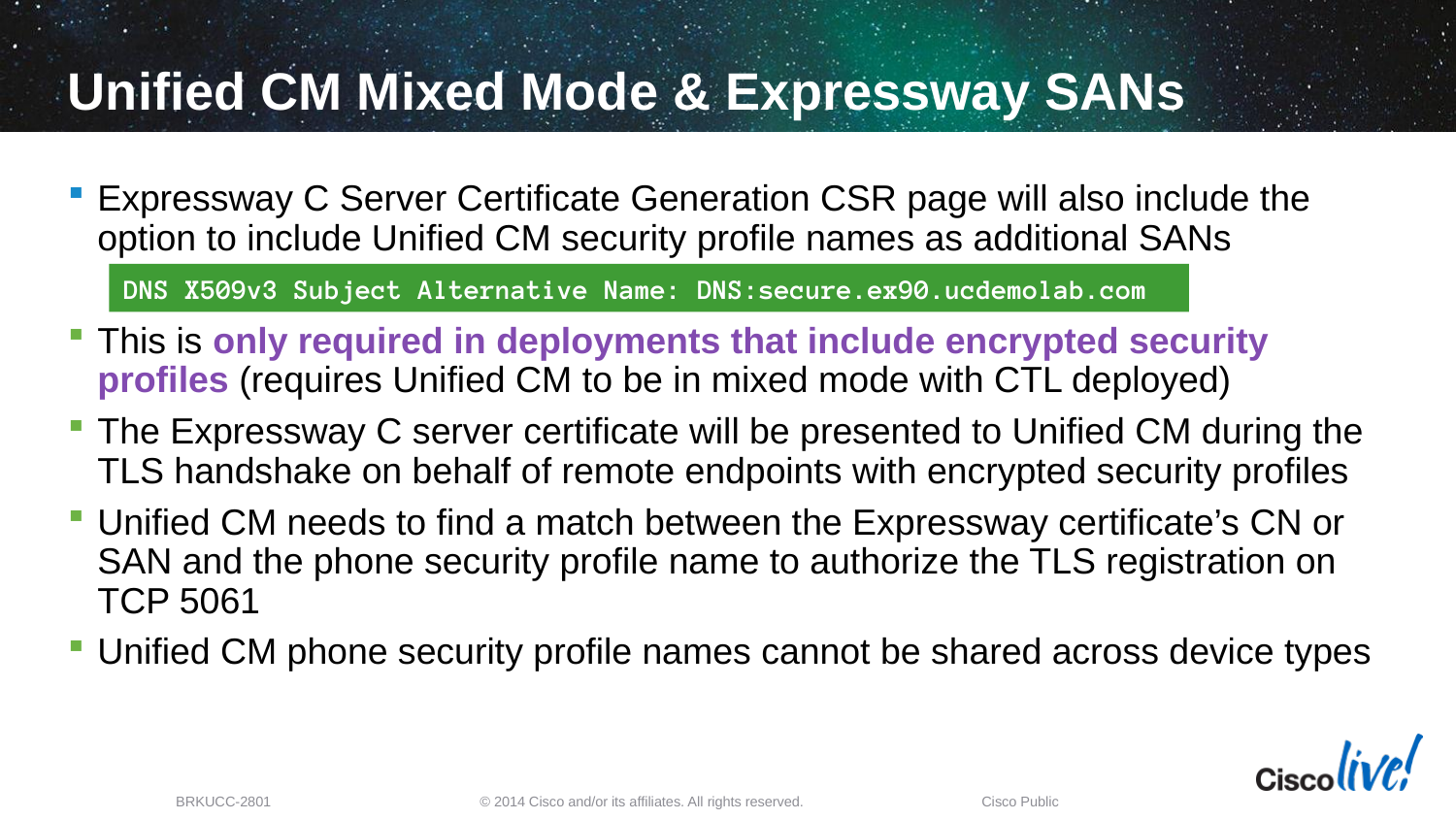

# Unified CM Mixed Mode & Expressway SANs
Expressway C Server Certificate Generation CSR page will also include the option to include Unified CM security profile names as additional SANs

This is only required in deployments that include encrypted security profiles (requires Unified CM to be in mixed mode with CTL deployed)
The Expressway C server certificate will be presented to Unified CM during the TLS handshake on behalf of remote endpoints with encrypted security profiles
Unified CM needs to find a match between the Expressway certificate’s CN or SAN and the phone security profile name to authorize the TLS registration on TCP 5061
Unified CM phone security profile names cannot be shared across device types

DNS X509v3 Subject Alternative Name: DNS:secure.ex90.ucdemolab.com